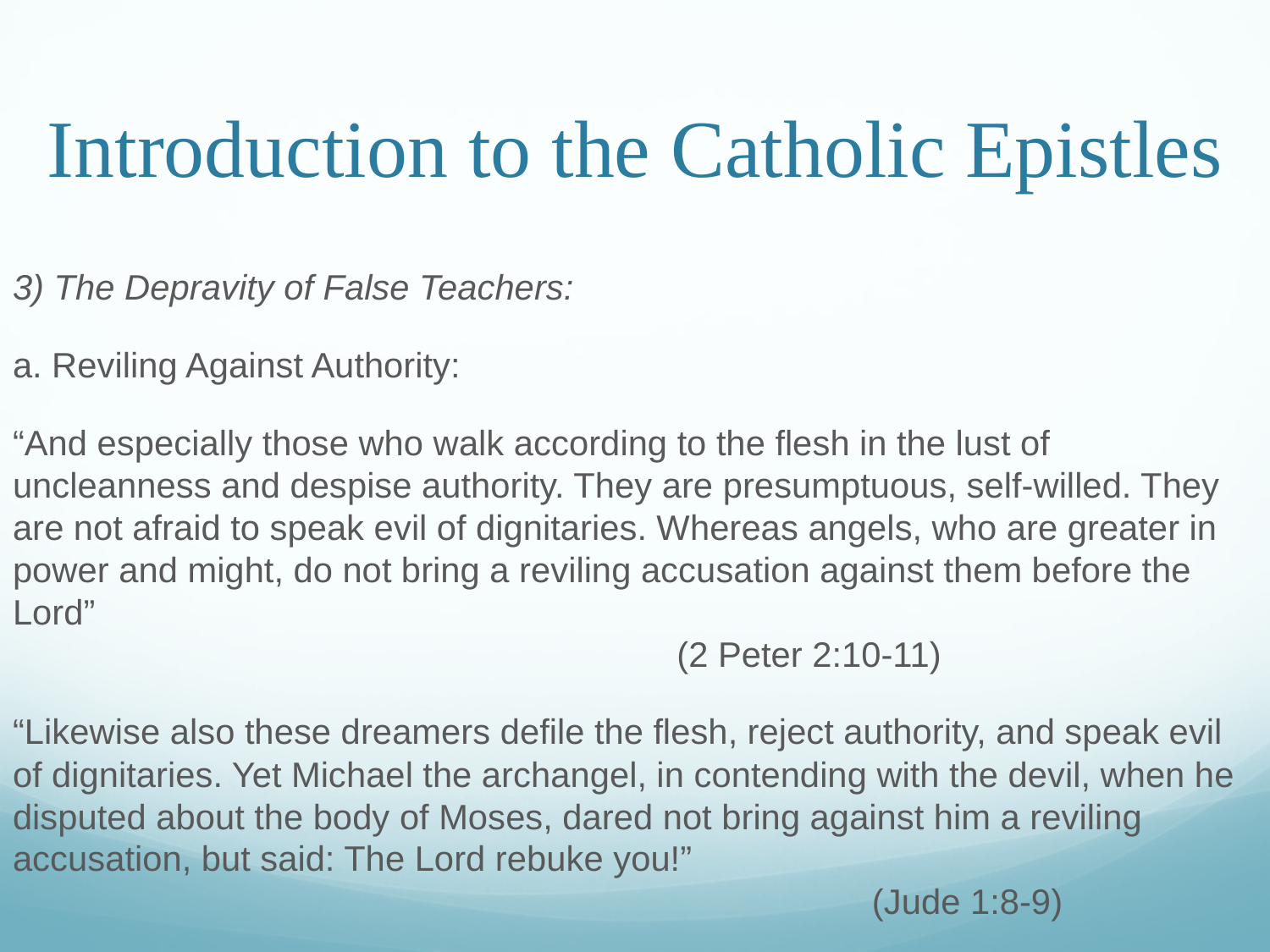

# Introduction to the Catholic Epistles
3) The Depravity of False Teachers:
a. Reviling Against Authority:
“And especially those who walk according to the flesh in the lust of uncleanness and despise authority. They are presumptuous, self-willed. They are not afraid to speak evil of dignitaries. Whereas angels, who are greater in power and might, do not bring a reviling accusation against them before the Lord”														   (2 Peter 2:10-11)
“Likewise also these dreamers defile the flesh, reject authority, and speak evil of dignitaries. Yet Michael the archangel, in contending with the devil, when he disputed about the body of Moses, dared not bring against him a reviling accusation, but said: The Lord rebuke you!”										          (Jude 1:8-9)